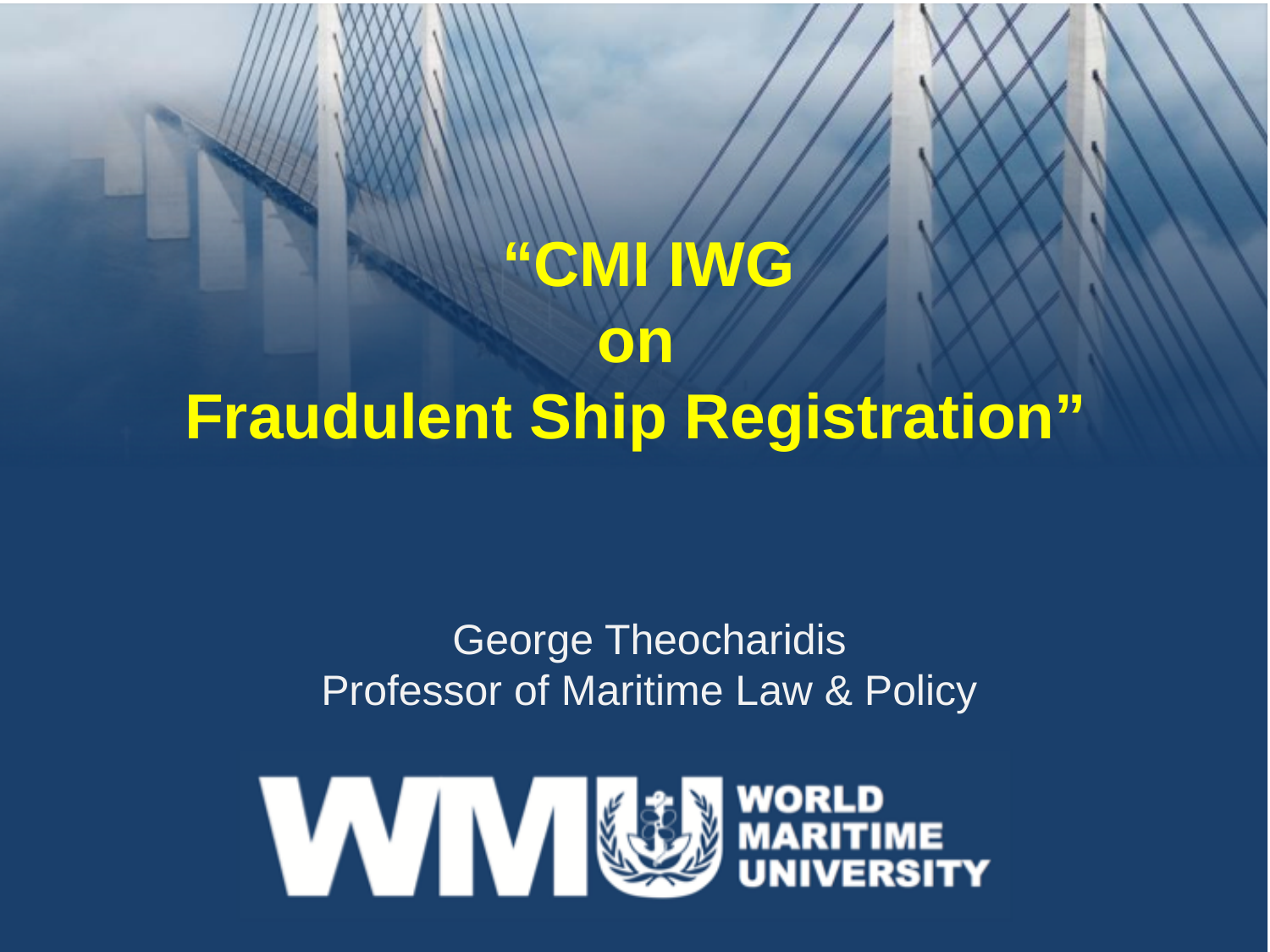

# “CMI IWG on Fraudulent Ship Registration”

George Theocharidis
Professor of Maritime Law & Policy